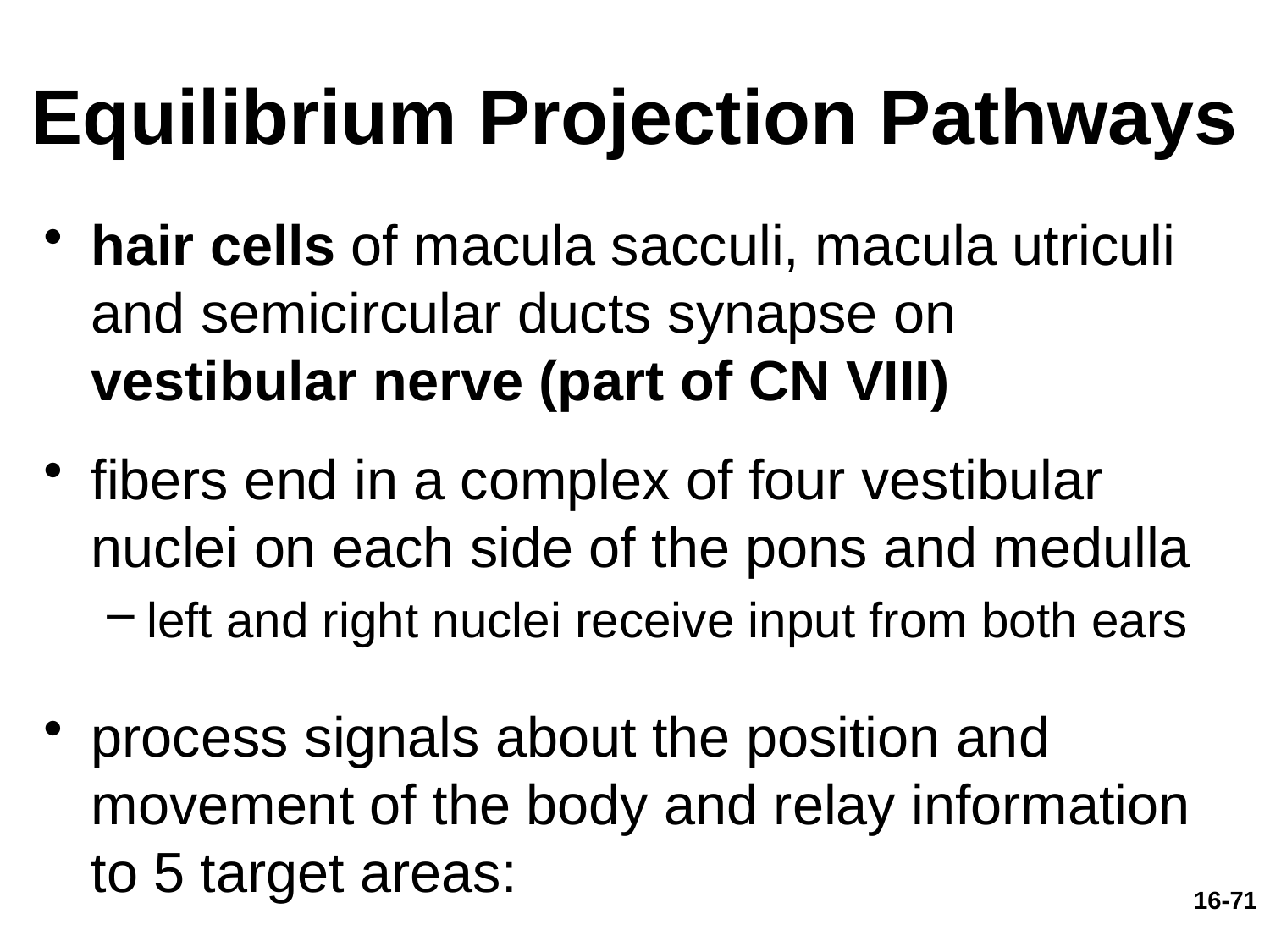

# Equilibrium Projection Pathways
hair cells of macula sacculi, macula utriculi and semicircular ducts synapse on vestibular nerve (part of CN VIII)

fibers end in a complex of four vestibular nuclei on each side of the pons and medulla
left and right nuclei receive input from both ears

process signals about the position and movement of the body and relay information to 5 target areas:
16-71